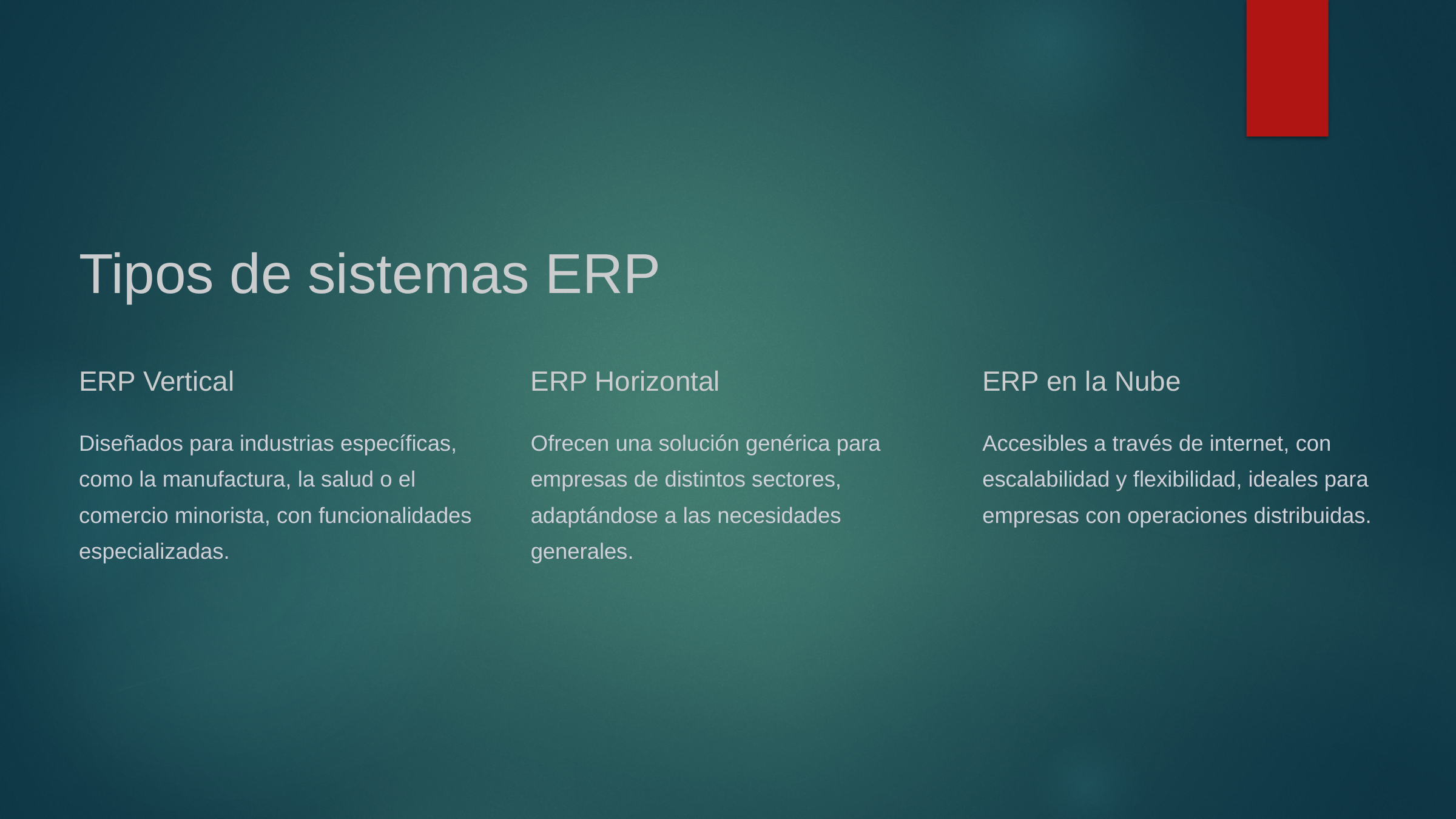

Tipos de sistemas ERP
ERP Vertical
ERP Horizontal
ERP en la Nube
Diseñados para industrias específicas, como la manufactura, la salud o el comercio minorista, con funcionalidades especializadas.
Ofrecen una solución genérica para empresas de distintos sectores, adaptándose a las necesidades generales.
Accesibles a través de internet, con escalabilidad y flexibilidad, ideales para empresas con operaciones distribuidas.